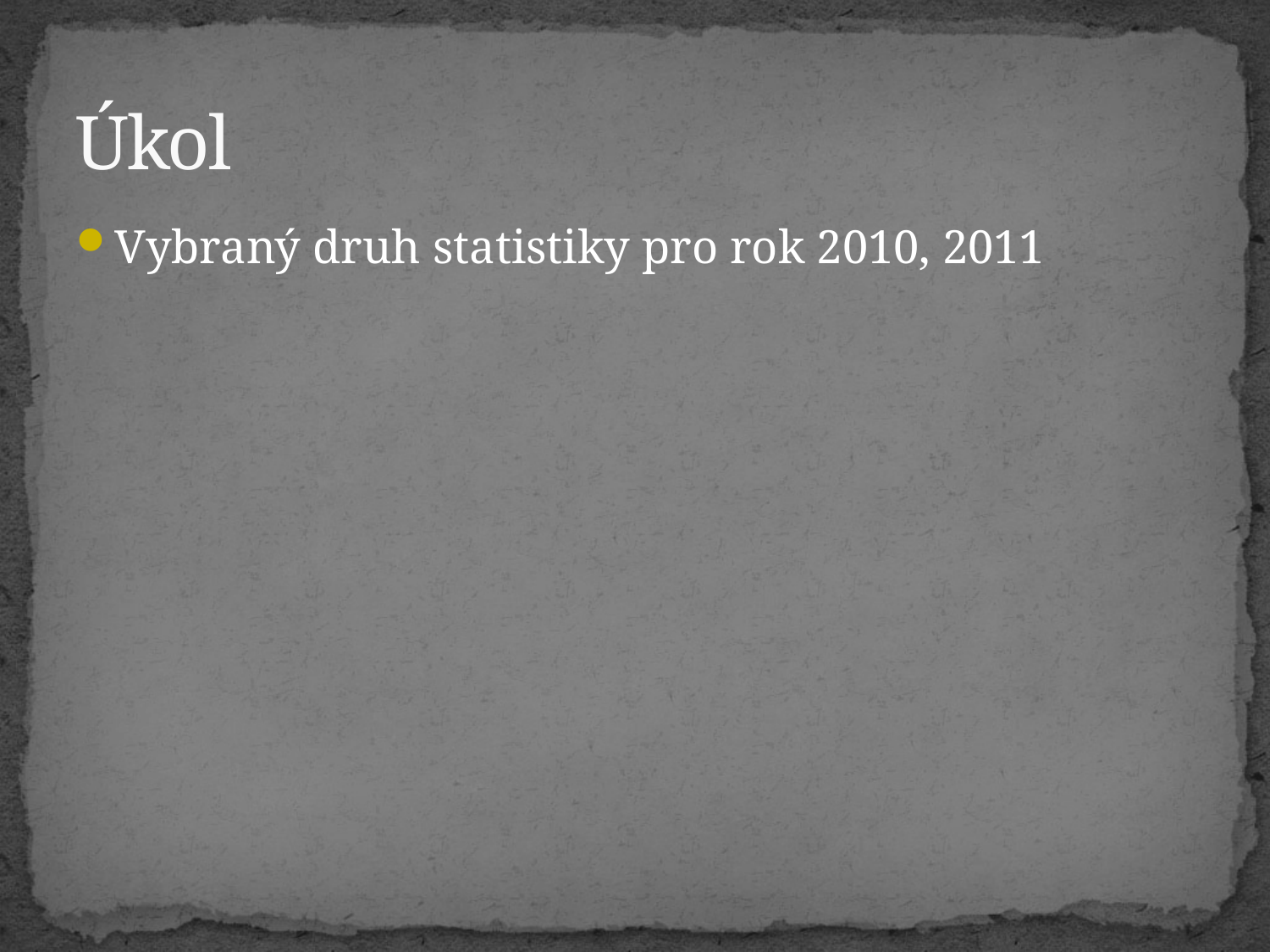

# Úkol
Vybraný druh statistiky pro rok 2010, 2011